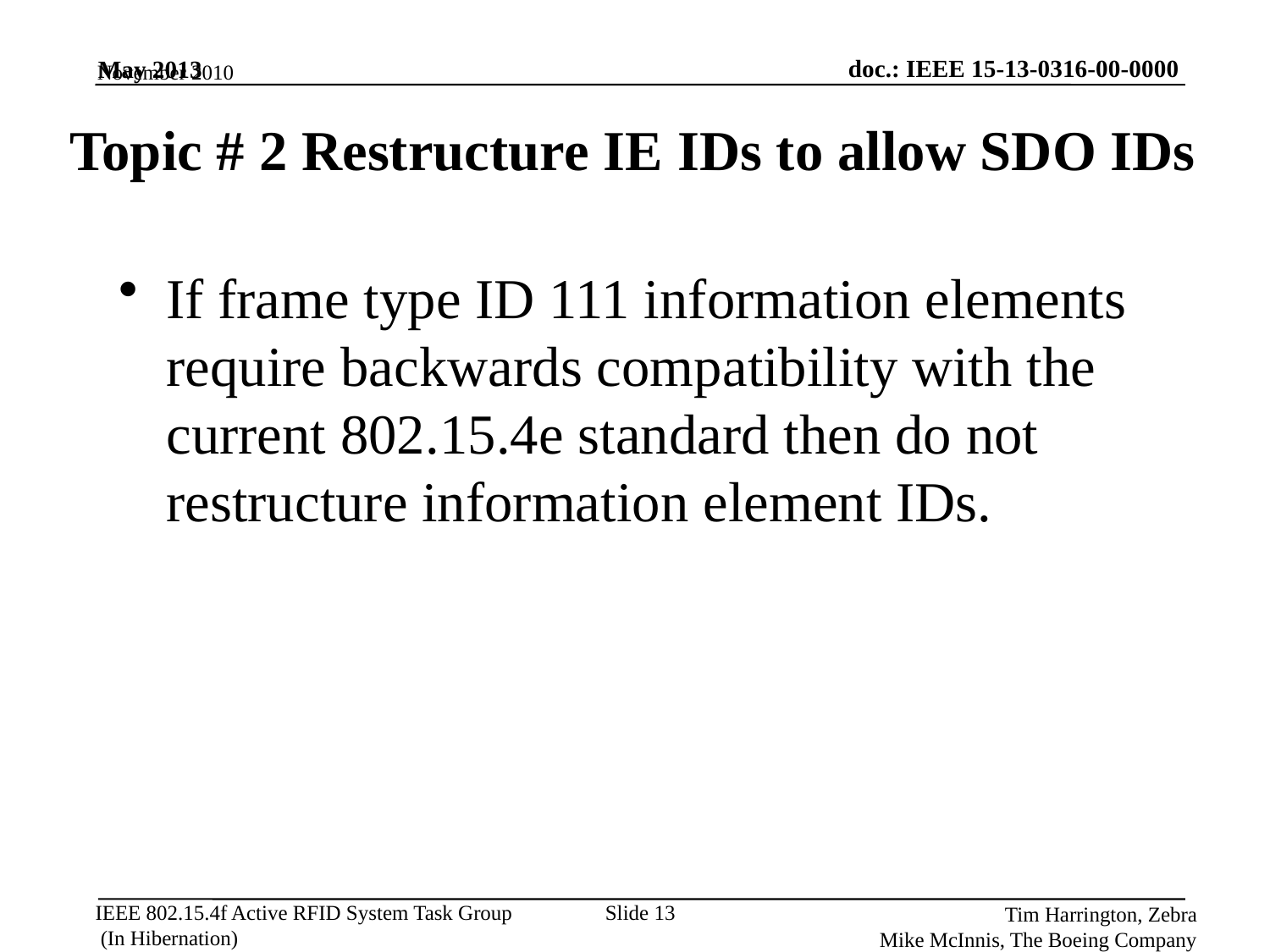

November 2010
# Topic # 2 Restructure IE IDs to allow SDO IDs
If frame type ID 111 information elements require backwards compatibility with the current 802.15.4e standard then do not restructure information element IDs.
Slide 13
Tim Harrington, Zebra
Mike McInnis, The Boeing Company